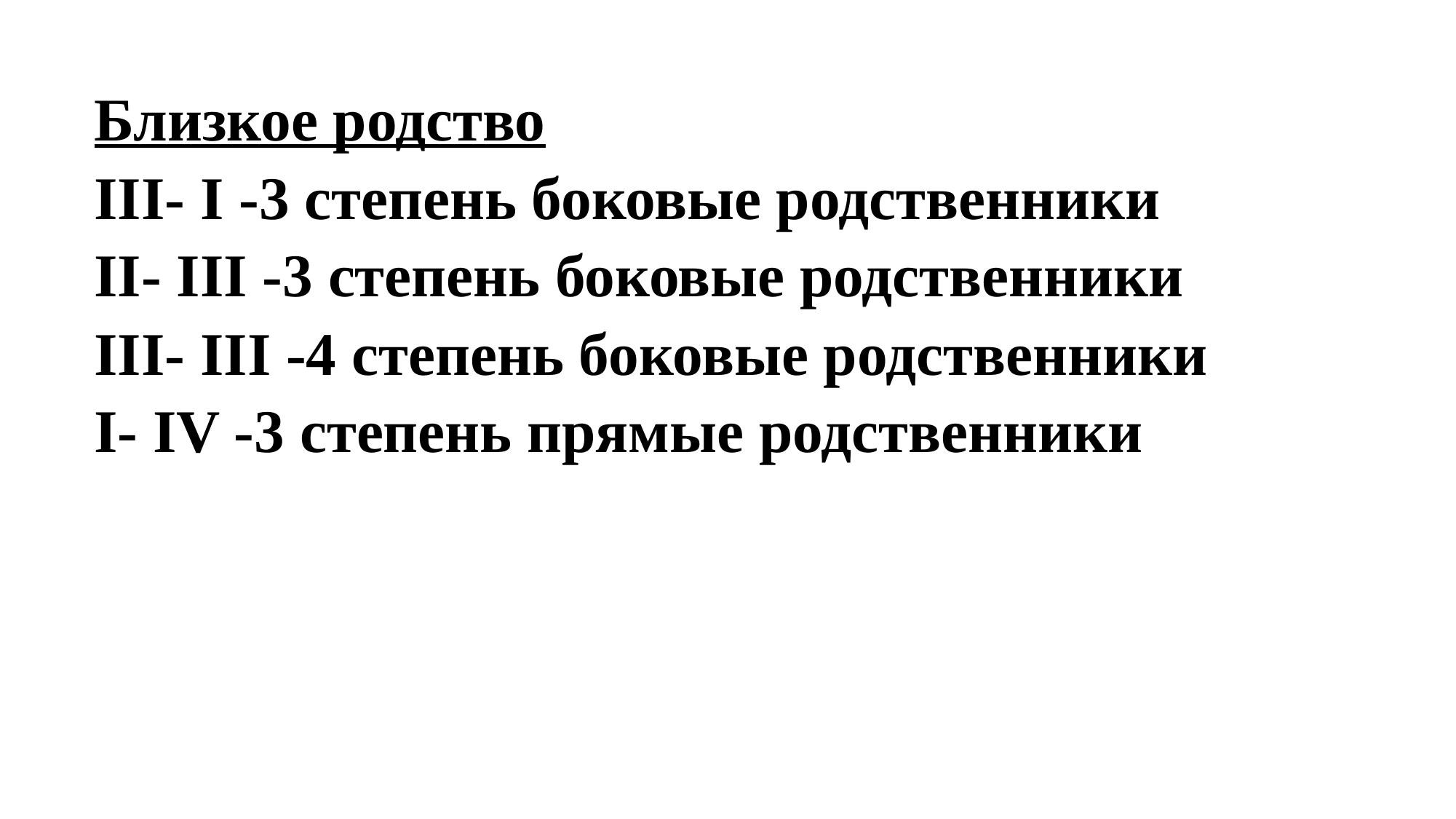

Близкое родство
ІІІ- I -3 степень боковые родственники
II- III -3 степень боковые родственники
III- III -4 степень боковые родственники
I- IV -3 степень прямые родственники